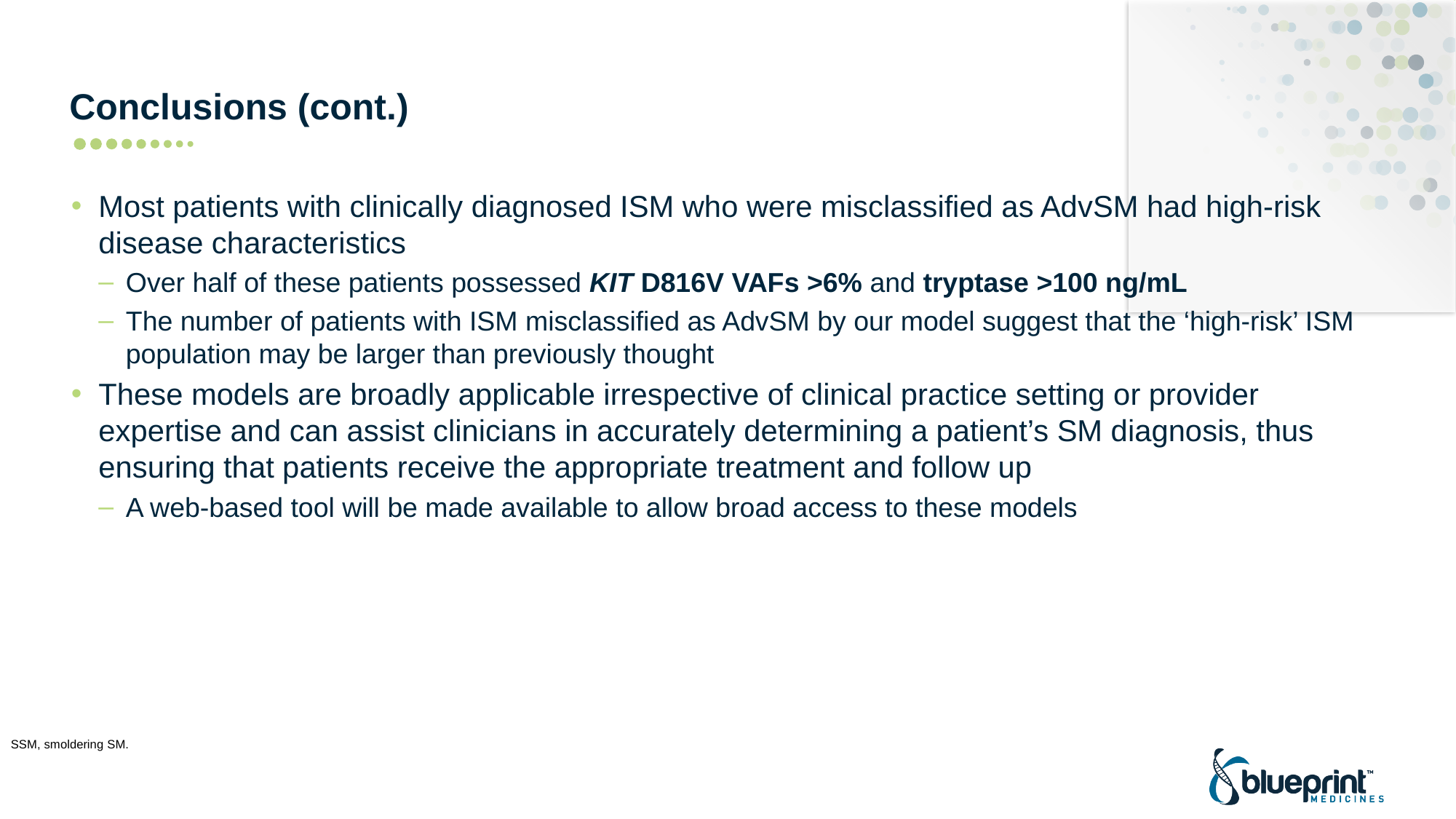

# Conclusions (cont.)
Most patients with clinically diagnosed ISM who were misclassified as AdvSM had high-risk disease characteristics
Over half of these patients possessed KIT D816V VAFs >6% and tryptase >100 ng/mL
The number of patients with ISM misclassified as AdvSM by our model suggest that the ‘high-risk’ ISM population may be larger than previously thought
These models are broadly applicable irrespective of clinical practice setting or provider expertise and can assist clinicians in accurately determining a patient’s SM diagnosis, thus ensuring that patients receive the appropriate treatment and follow up
A web-based tool will be made available to allow broad access to these models

SSM, smoldering SM.